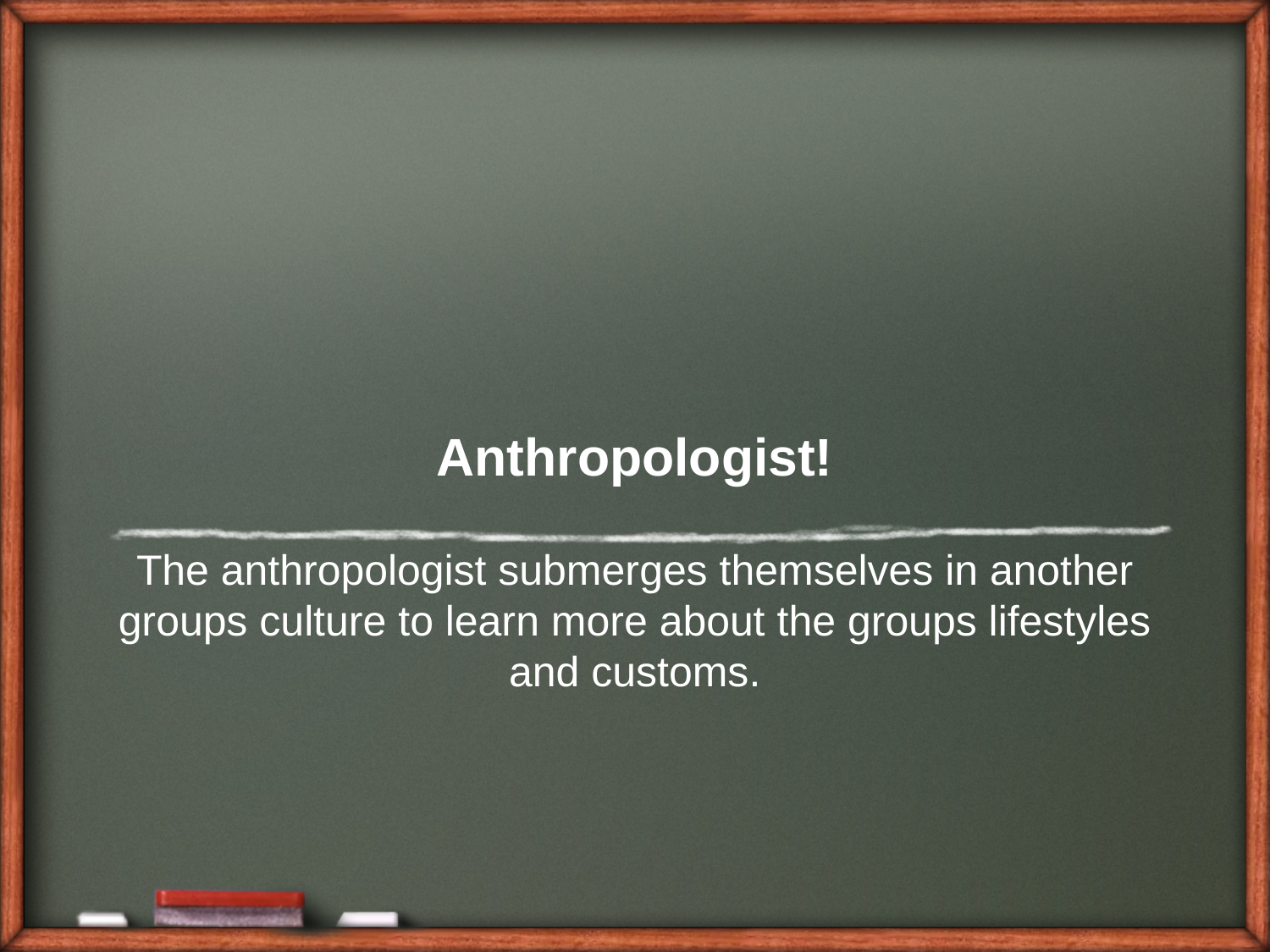

# Anthropologist!
The anthropologist submerges themselves in another groups culture to learn more about the groups lifestyles and customs.